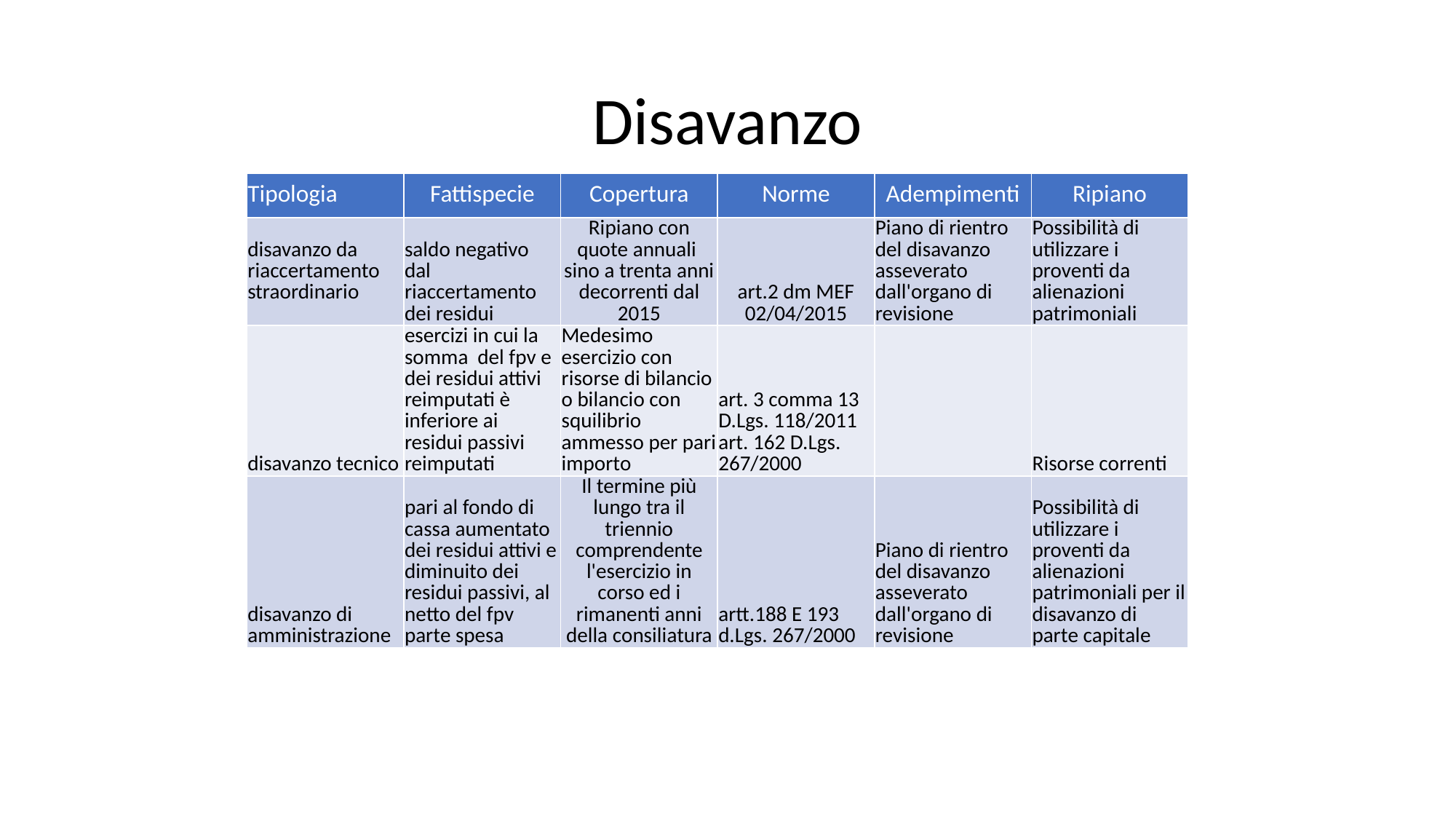

# Disavanzo
| Tipologia | Fattispecie | Copertura | Norme | Adempimenti | Ripiano |
| --- | --- | --- | --- | --- | --- |
| disavanzo da riaccertamento straordinario | saldo negativo dal riaccertamento dei residui | Ripiano con quote annuali sino a trenta anni decorrenti dal 2015 | art.2 dm MEF 02/04/2015 | Piano di rientro del disavanzo asseverato dall'organo di revisione | Possibilità di utilizzare i proventi da alienazioni patrimoniali |
| disavanzo tecnico | esercizi in cui la somma del fpv e dei residui attivi reimputati è inferiore ai residui passivi reimputati | Medesimo esercizio con risorse di bilancio o bilancio con squilibrio ammesso per pari importo | art. 3 comma 13 D.Lgs. 118/2011 art. 162 D.Lgs. 267/2000 |  | Risorse correnti |
| disavanzo di amministrazione | pari al fondo di cassa aumentato dei residui attivi e diminuito dei residui passivi, al netto del fpv parte spesa | Il termine più lungo tra il triennio comprendente l'esercizio in corso ed i rimanenti anni della consiliatura | artt.188 E 193 d.Lgs. 267/2000 | Piano di rientro del disavanzo asseverato dall'organo di revisione | Possibilità di utilizzare i proventi da alienazioni patrimoniali per il disavanzo di parte capitale |